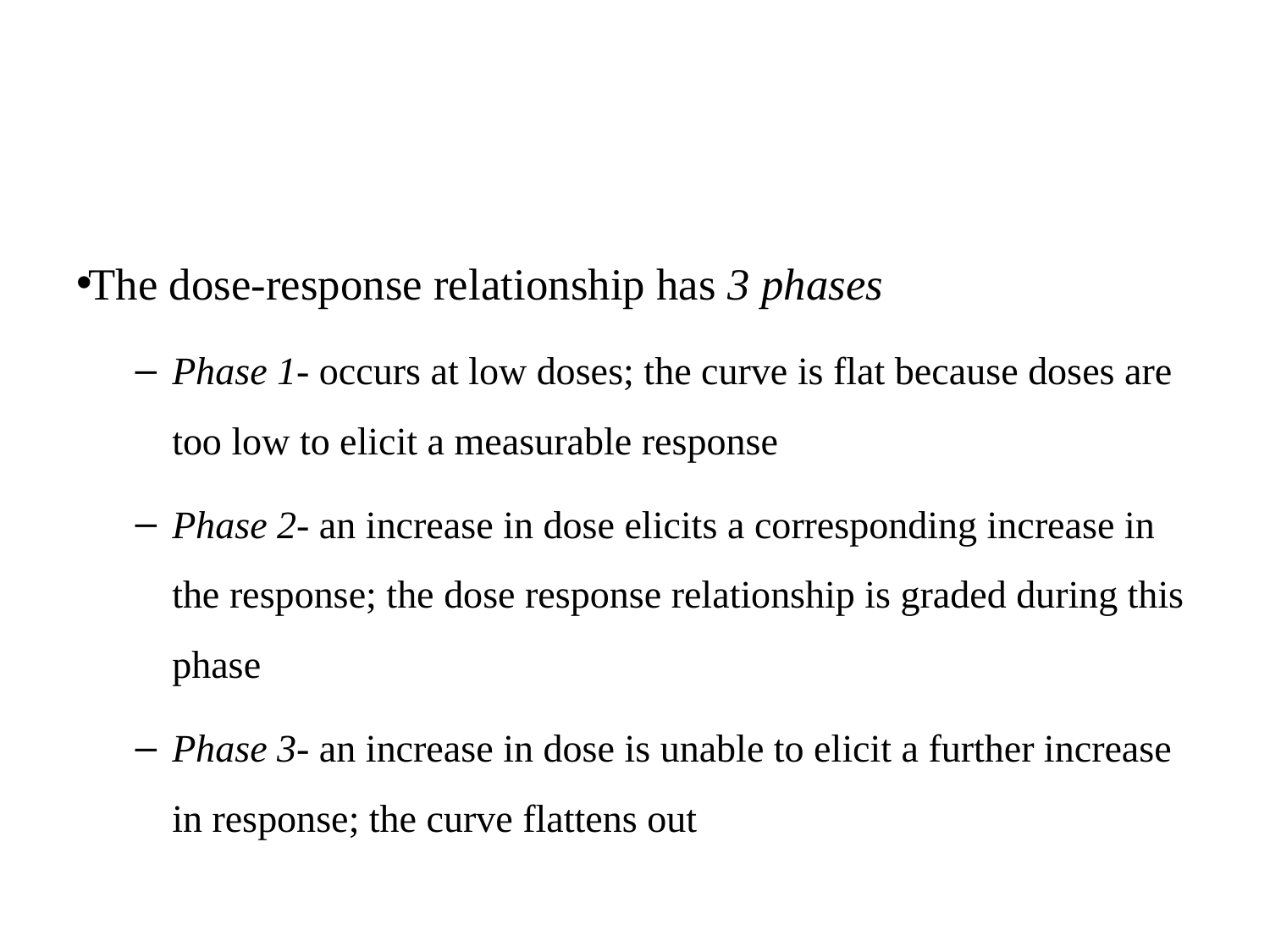

#
The dose-response relationship has 3 phases
Phase 1- occurs at low doses; the curve is flat because doses are too low to elicit a measurable response
Phase 2- an increase in dose elicits a corresponding increase in the response; the dose response relationship is graded during this phase
Phase 3- an increase in dose is unable to elicit a further increase in response; the curve flattens out